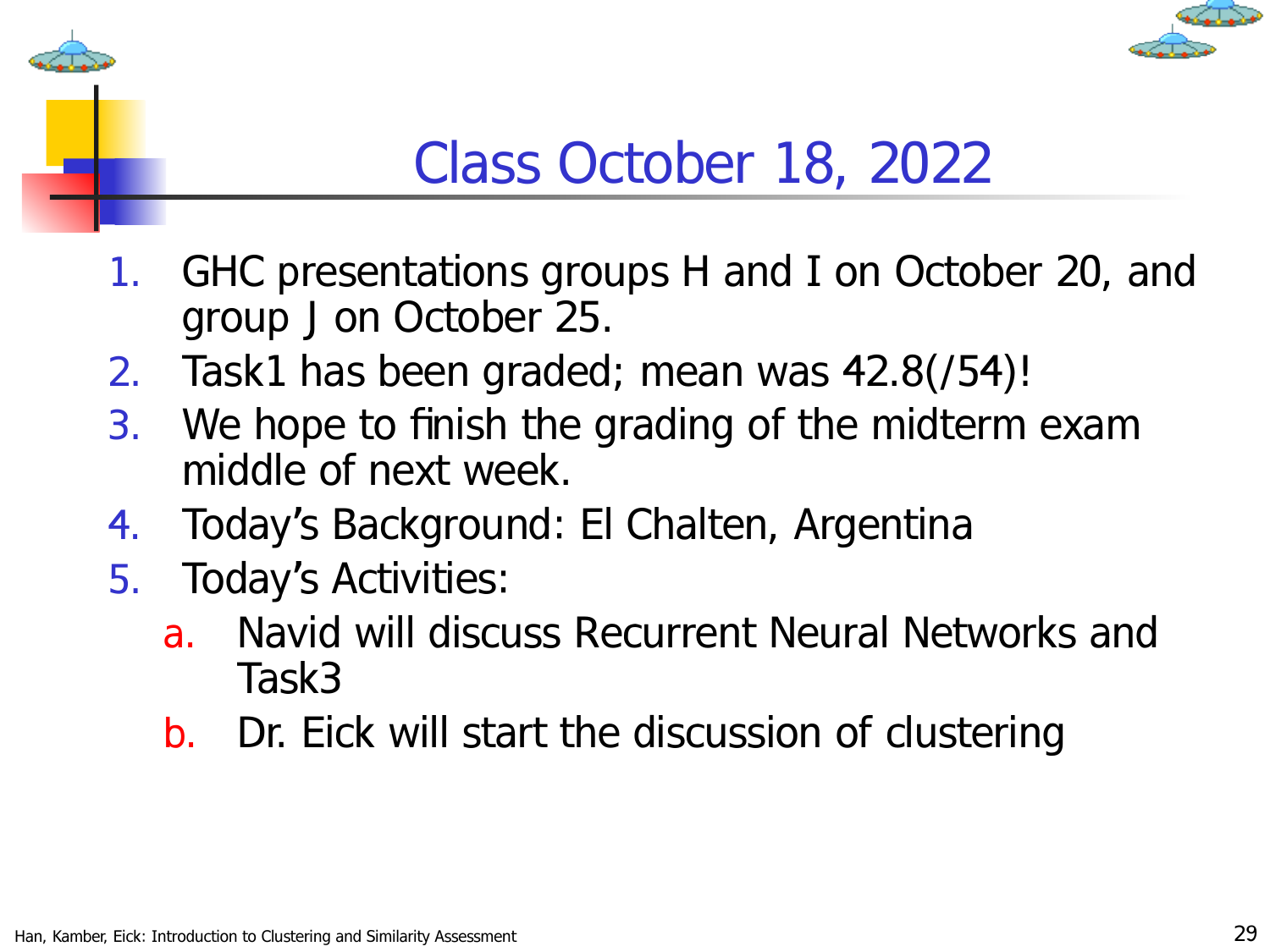

# Class October 18, 2022
GHC presentations groups H and I on October 20, and group J on October 25.
Task1 has been graded; mean was 42.8(/54)!
We hope to finish the grading of the midterm exam middle of next week.
Today’s Background: El Chalten, Argentina
Today’s Activities:
Navid will discuss Recurrent Neural Networks and Task3
Dr. Eick will start the discussion of clustering

29